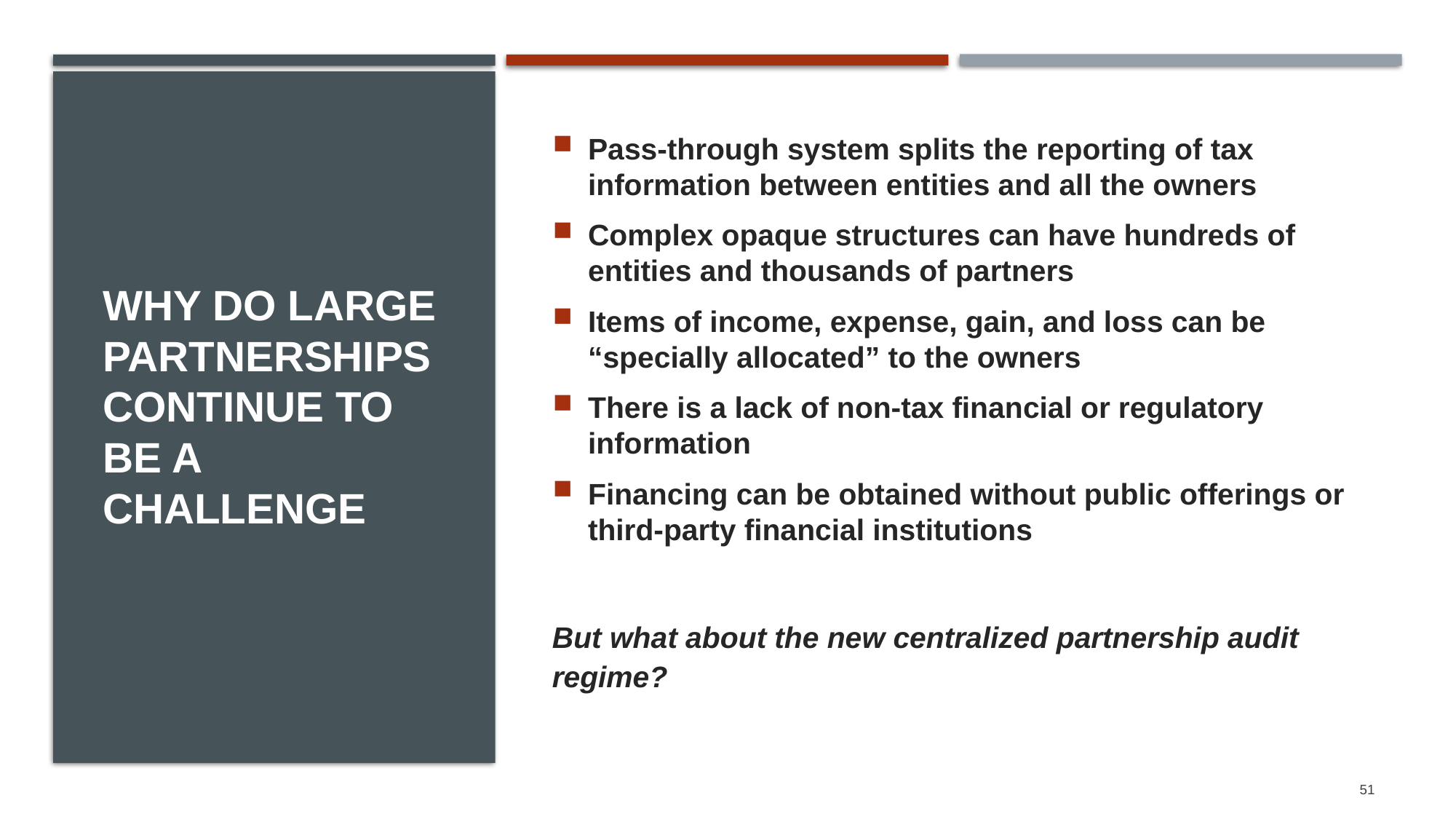

# Why Do Large partnerships Continue to be a challenge
Pass-through system splits the reporting of tax information between entities and all the owners
Complex opaque structures can have hundreds of entities and thousands of partners
Items of income, expense, gain, and loss can be “specially allocated” to the owners
There is a lack of non-tax financial or regulatory information
Financing can be obtained without public offerings or third-party financial institutions

But what about the new centralized partnership audit regime?
51